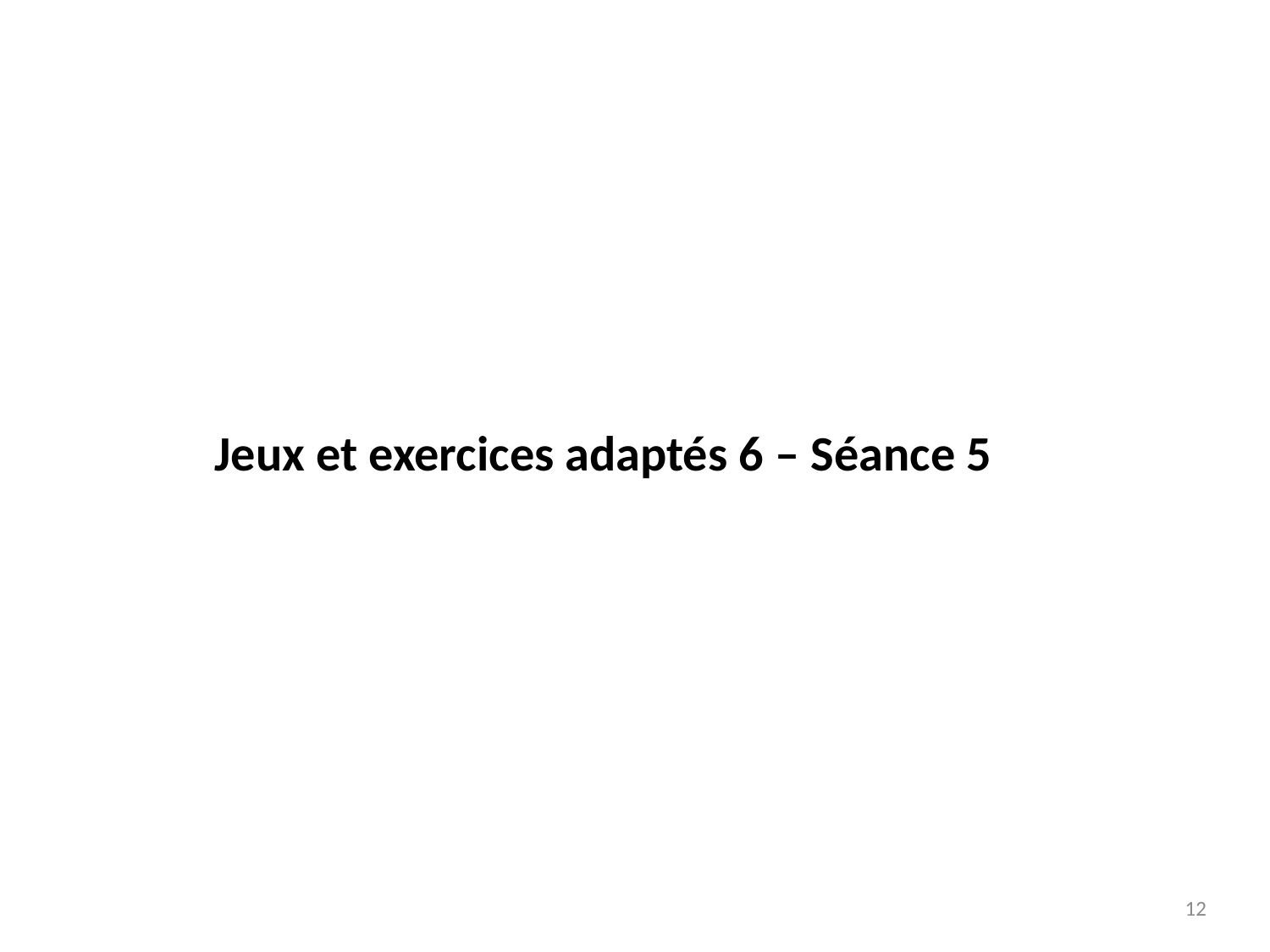

Jeux et exercices adaptés 6 – Séance 5
12